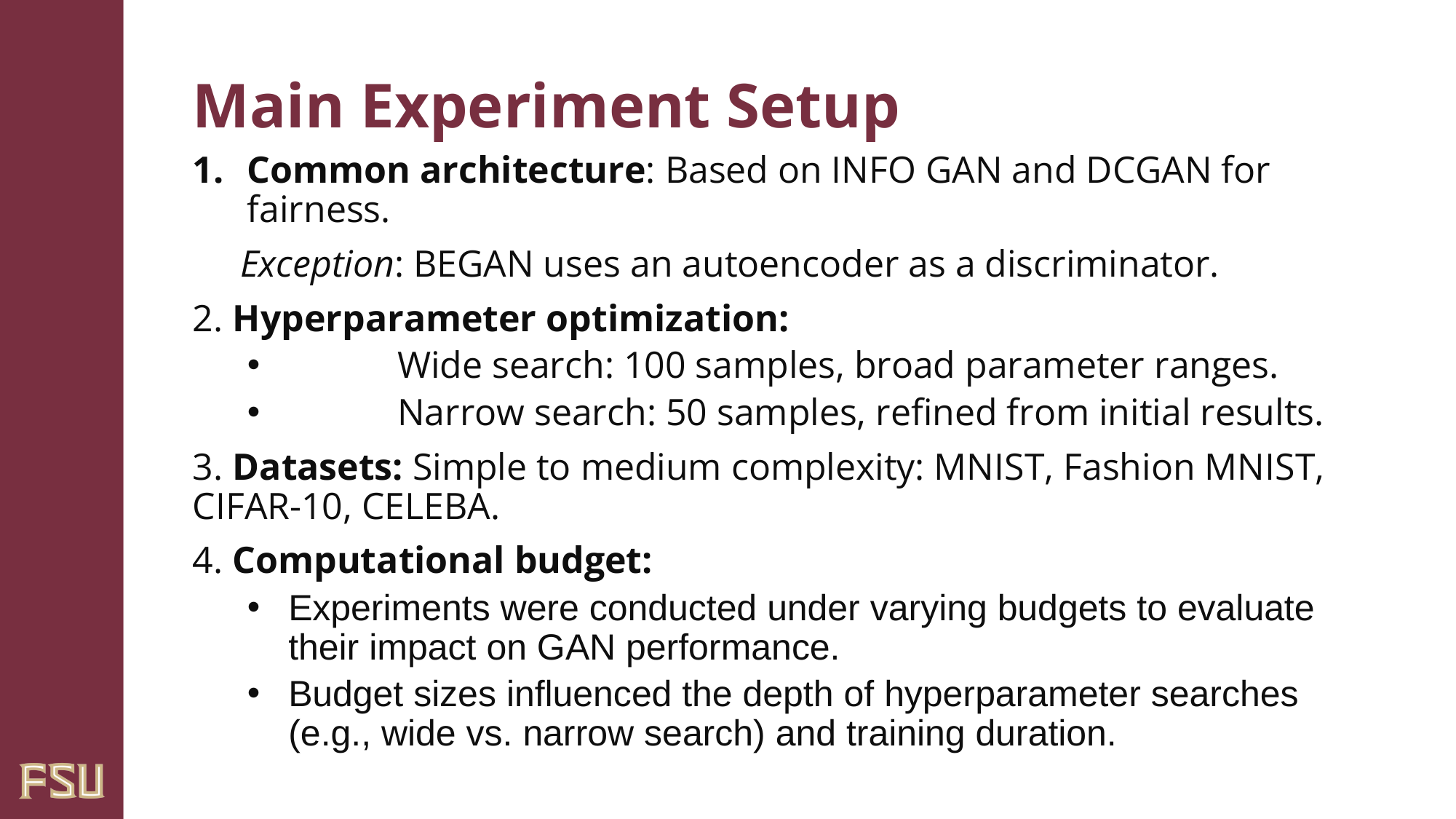

# Main Experiment Setup
Common architecture: Based on INFO GAN and DCGAN for fairness.
     Exception: BEGAN uses an autoencoder as a discriminator.
2. Hyperparameter optimization:
	Wide search: 100 samples, broad parameter ranges.
	Narrow search: 50 samples, refined from initial results.
3. Datasets: Simple to medium complexity: MNIST, Fashion MNIST, CIFAR-10, CELEBA.
4. Computational budget:
Experiments were conducted under varying budgets to evaluate their impact on GAN performance.
Budget sizes influenced the depth of hyperparameter searches (e.g., wide vs. narrow search) and training duration.